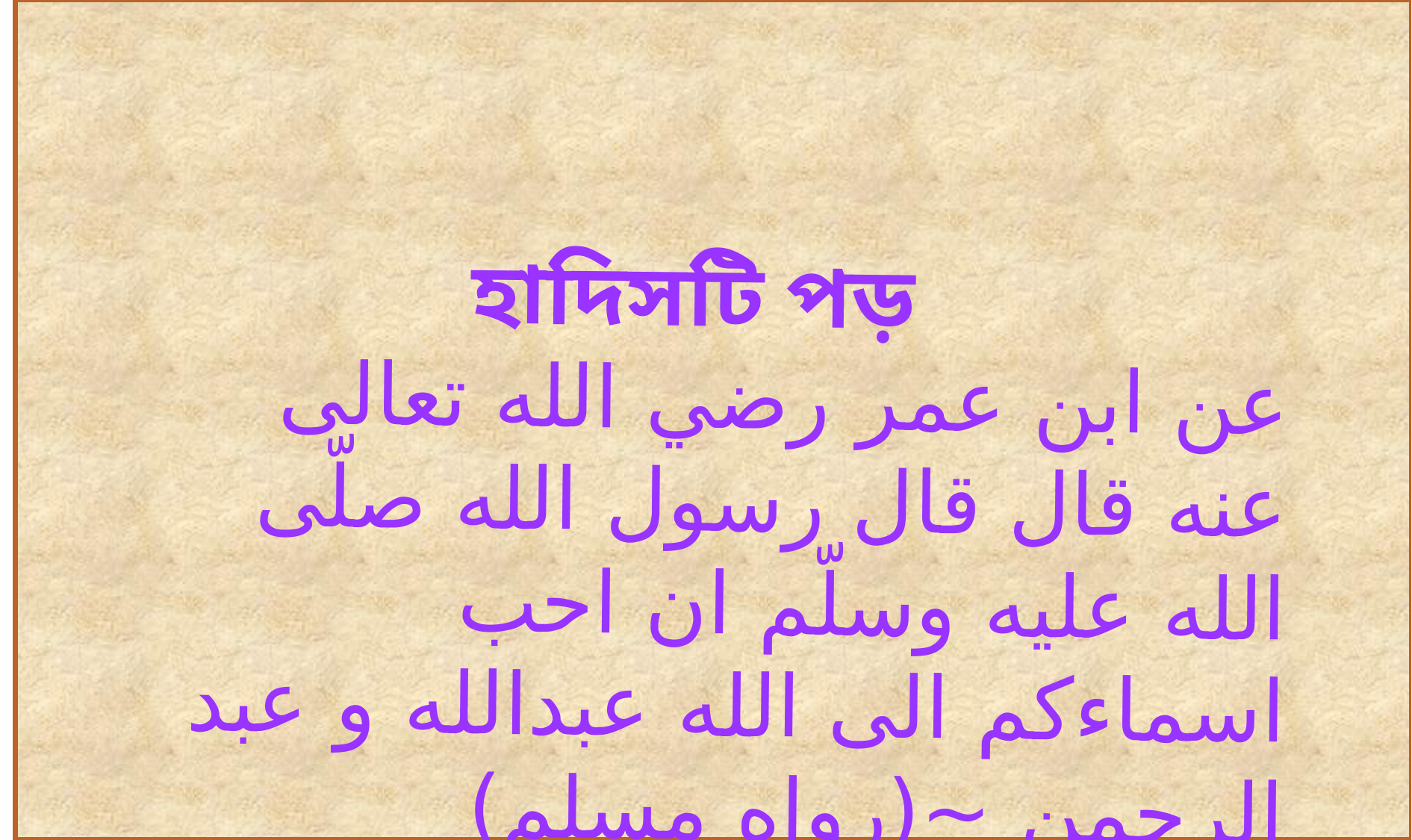

হাদিসটি পড়
عن ابن عمر رضي الله تعالى عنه قال قال رسول الله صلّى الله عليه وسلّم ان احب اسماءكم الى الله عبدالله و عبد الرحمن ~(رواه مسلم)